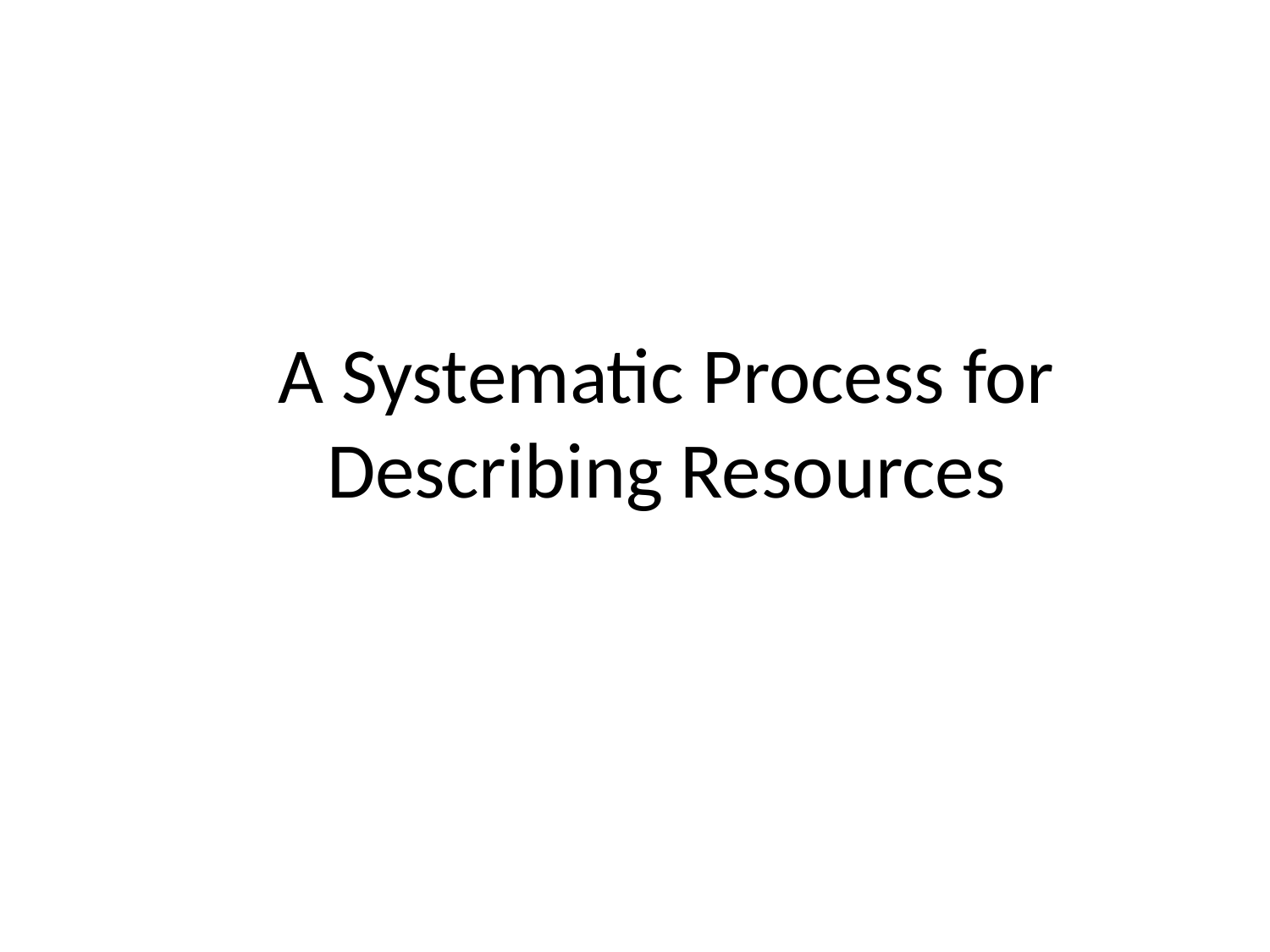

# A Systematic Process for Describing Resources